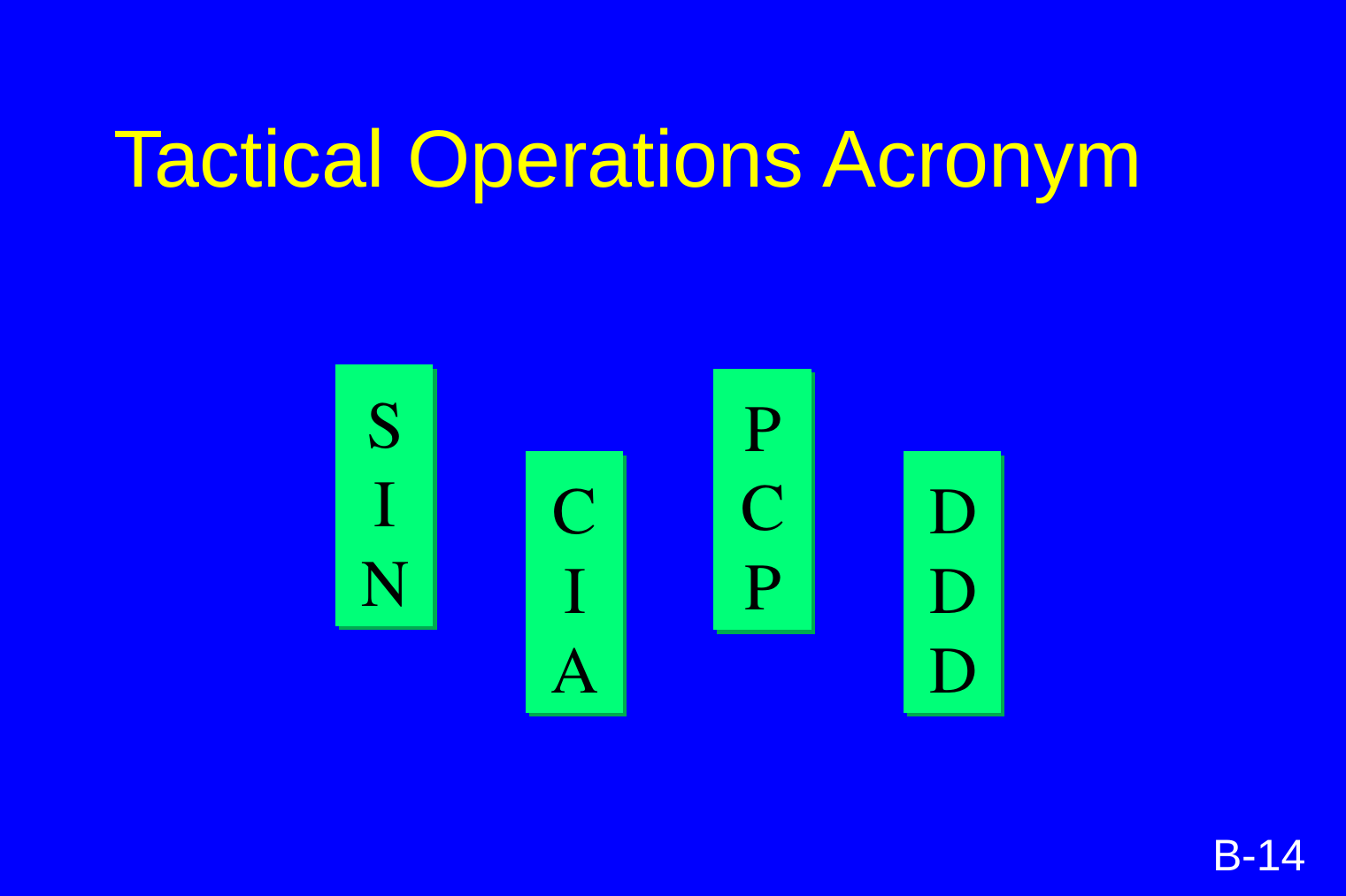

# Tactical Operations Acronym

S
I
N

P
C
P

C
I
A

D
D
D
B-14